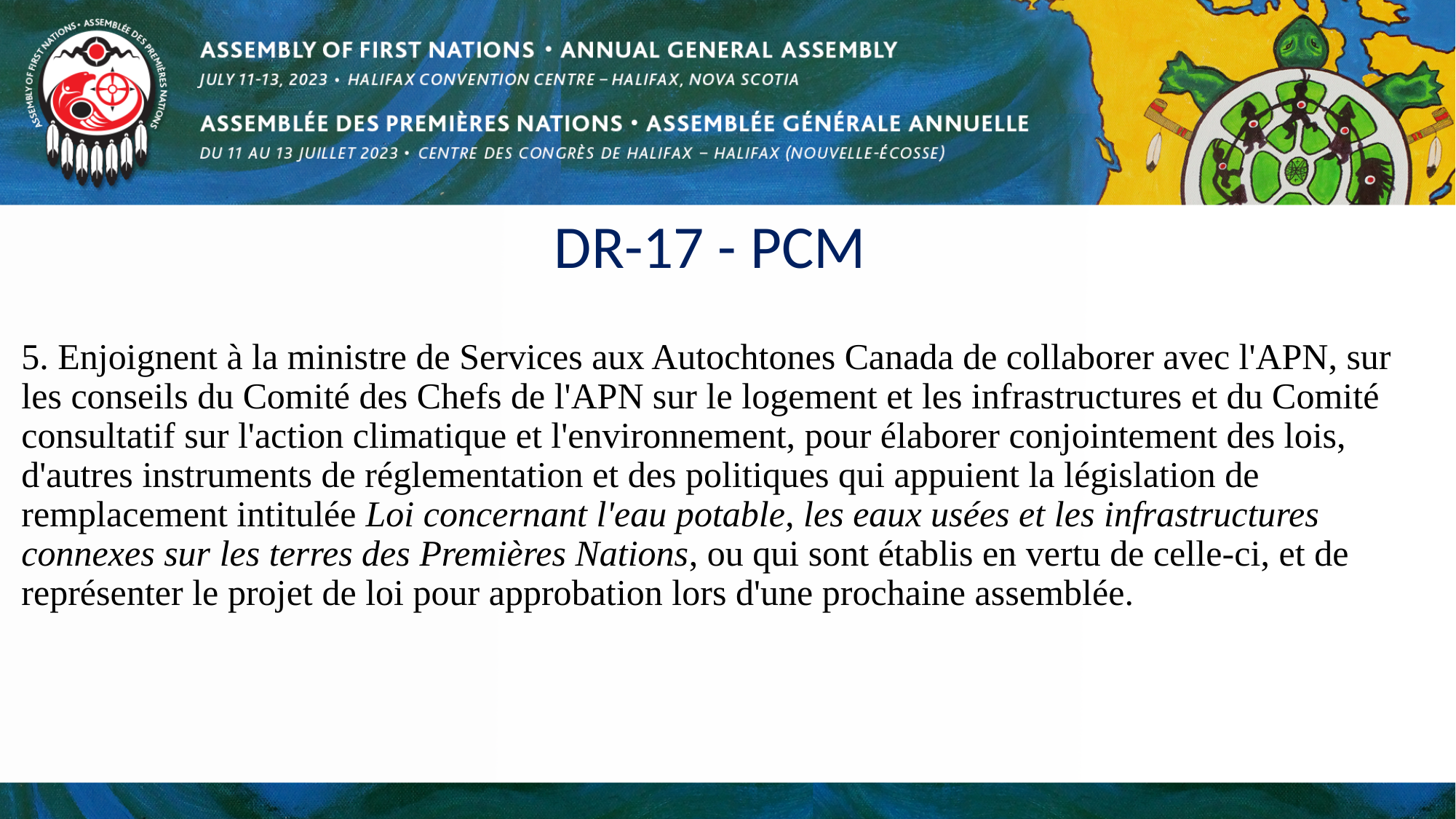

# DR-17 - PCM

5. Enjoignent à la ministre de Services aux Autochtones Canada de collaborer avec l'APN, sur les conseils du Comité des Chefs de l'APN sur le logement et les infrastructures et du Comité consultatif sur l'action climatique et l'environnement, pour élaborer conjointement des lois, d'autres instruments de réglementation et des politiques qui appuient la législation de remplacement intitulée Loi concernant l'eau potable, les eaux usées et les infrastructures connexes sur les terres des Premières Nations, ou qui sont établis en vertu de celle-ci, et de représenter le projet de loi pour approbation lors d'une prochaine assemblée.